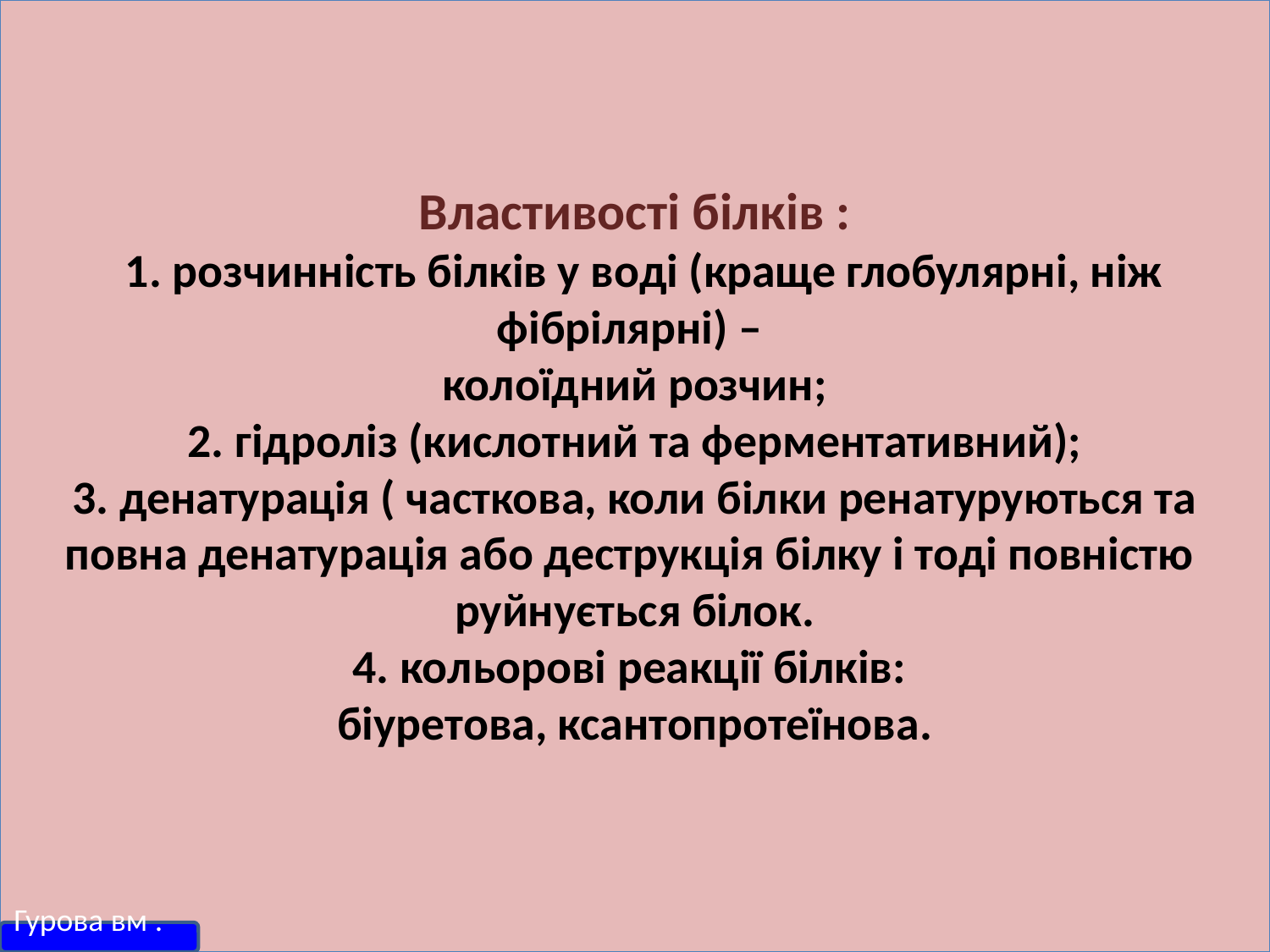

# Властивості білків : 1. розчинність білків у воді (краще глобулярні, ніж фібрілярні) – колоїдний розчин; 2. гідроліз (кислотний та ферментативний); 3. денатурація ( часткова, коли білки ренатуруються та повна денатурація або деструкція білку і тоді повністю руйнується білок. 4. кольорові реакції білків: біуретова, ксантопротеїнова.
Гурова вм .